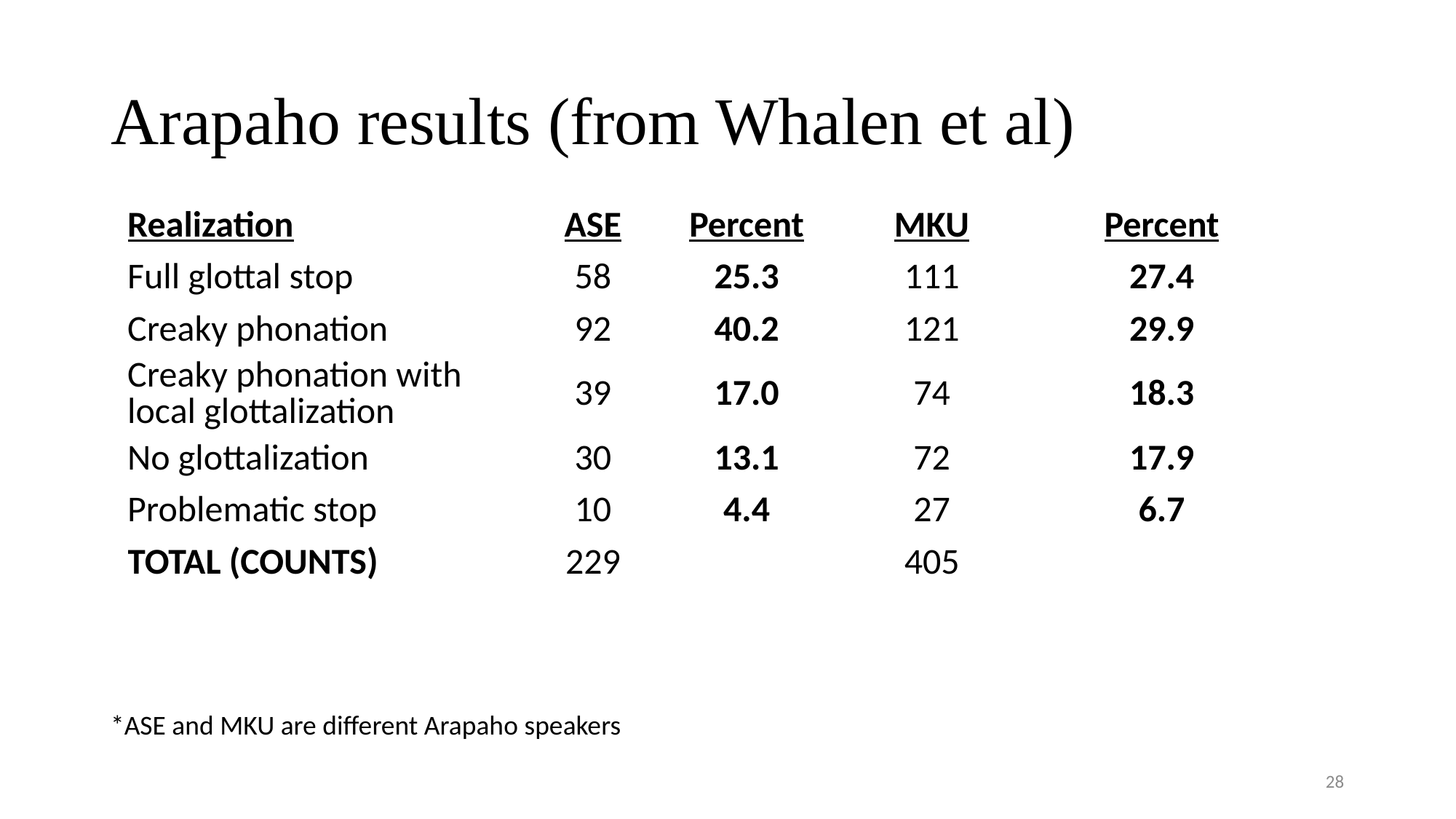

# Arapaho results (from Whalen et al)
| Realization | ASE | Percent | MKU | Percent |
| --- | --- | --- | --- | --- |
| Full glottal stop | 58 | 25.3 | 111 | 27.4 |
| Creaky phonation | 92 | 40.2 | 121 | 29.9 |
| Creaky phonation with local glottalization | 39 | 17.0 | 74 | 18.3 |
| No glottalization | 30 | 13.1 | 72 | 17.9 |
| Problematic stop | 10 | 4.4 | 27 | 6.7 |
| TOTAL (COUNTS) | 229 |  | 405 |  |
*ASE and MKU are different Arapaho speakers
28